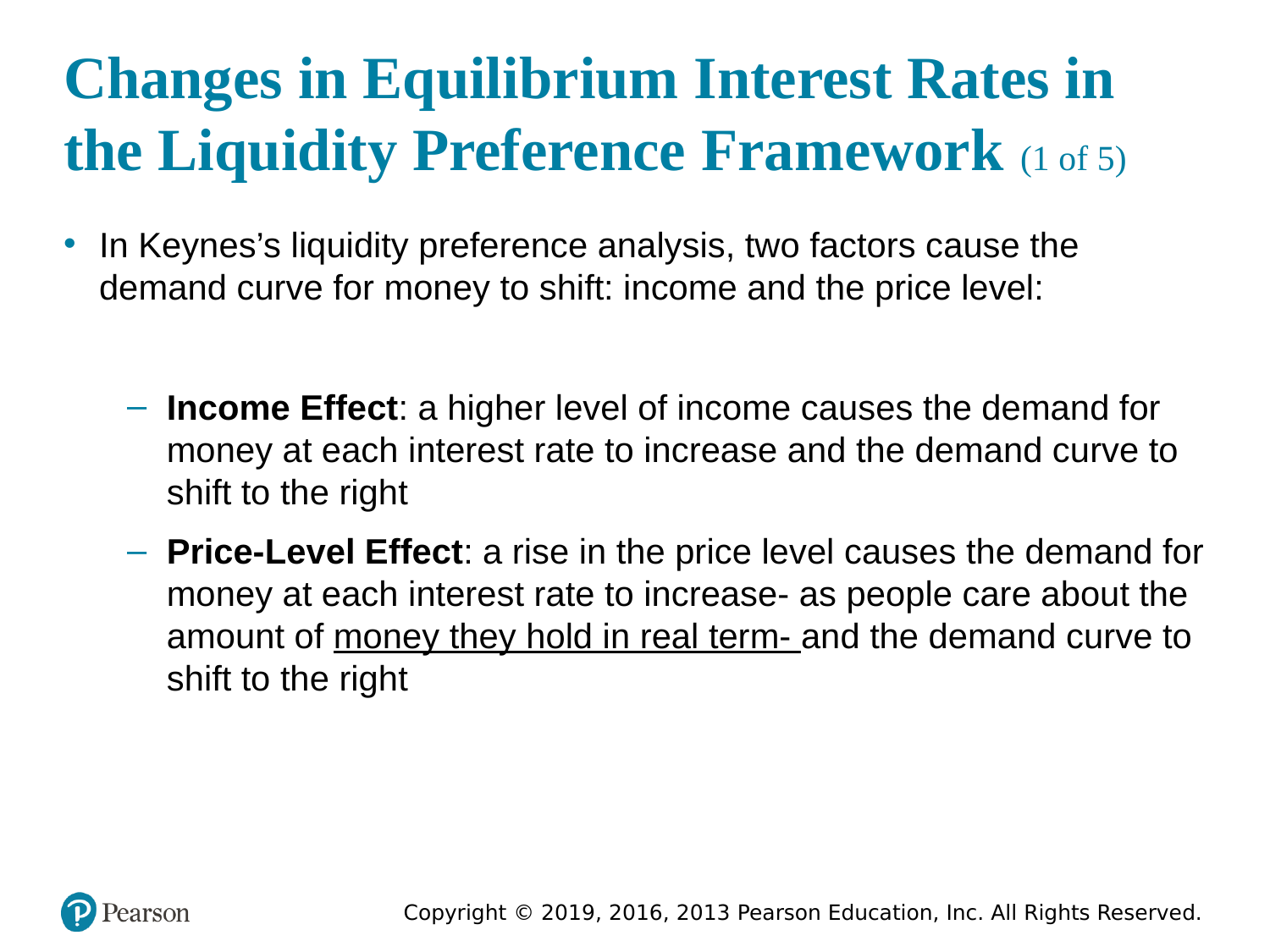

# Changes in Equilibrium Interest Rates in the Liquidity Preference Framework (1 of 5)
In Keynes’s liquidity preference analysis, two factors cause the demand curve for money to shift: income and the price level:

Income Effect: a higher level of income causes the demand for money at each interest rate to increase and the demand curve to shift to the right
Price-Level Effect: a rise in the price level causes the demand for money at each interest rate to increase- as people care about the amount of money they hold in real term- and the demand curve to shift to the right